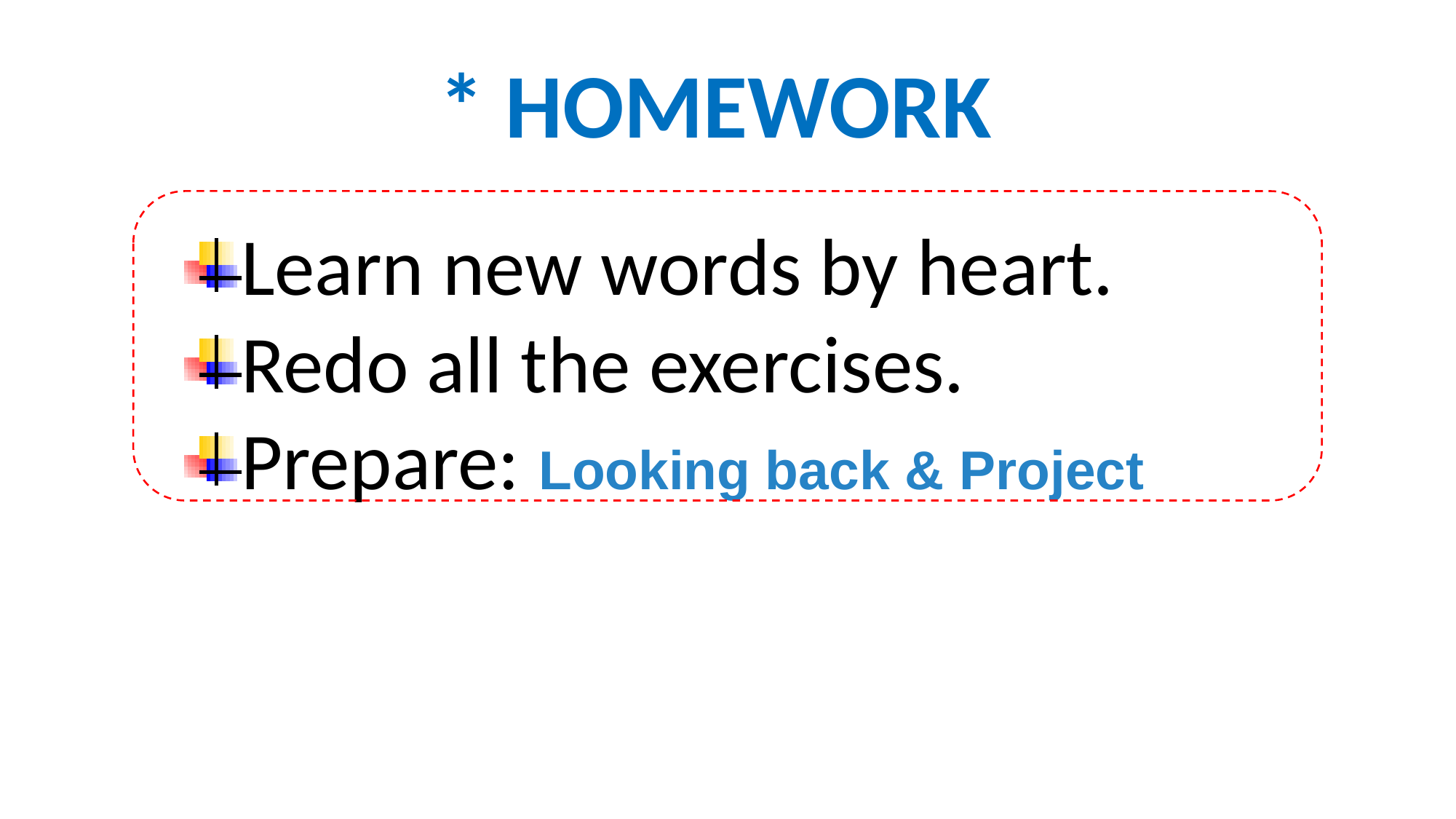

* homework

Learn new words by heart.
Redo all the exercises.
Prepare: Looking back & Project